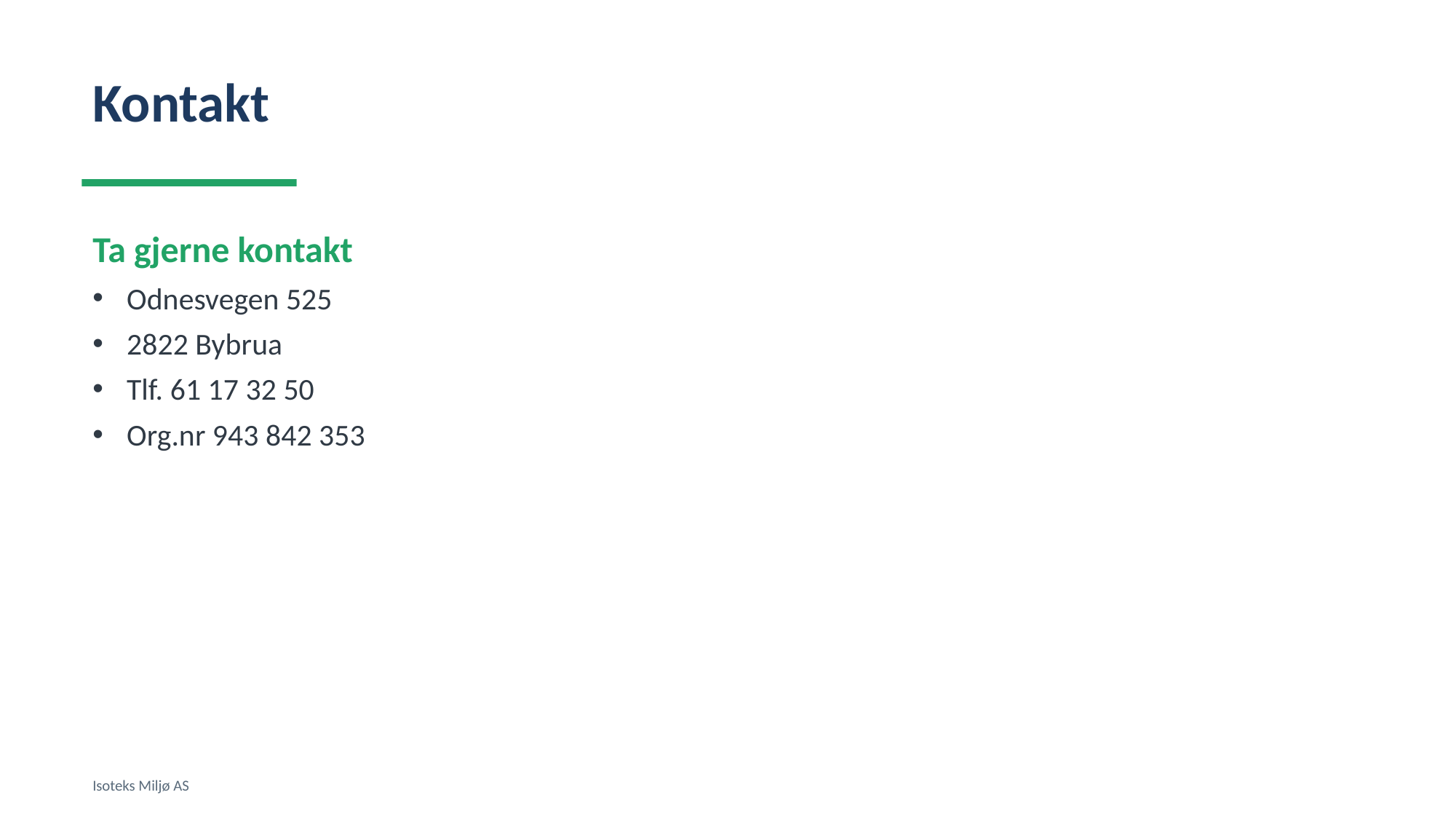

Kontakt

Ta gjerne kontakt
Odnesvegen 525
2822 Bybrua
Tlf. 61 17 32 50
Org.nr 943 842 353
Isoteks Miljø AS